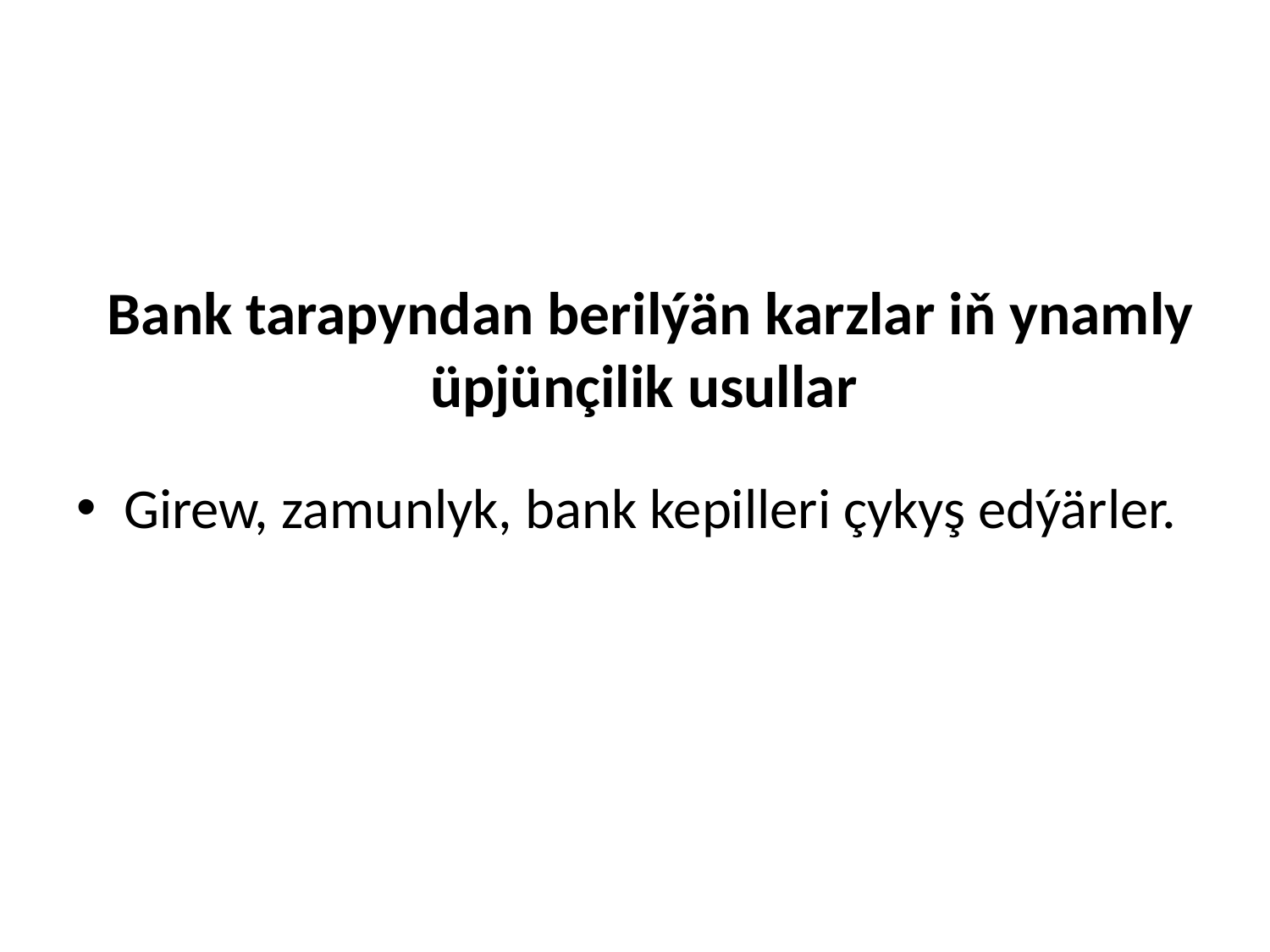

# Bank tarapyndan berilýän karzlar iň ynamly üpjünçilik usullar
Girew, zamunlyk, bank kepilleri çykyş edýärler.